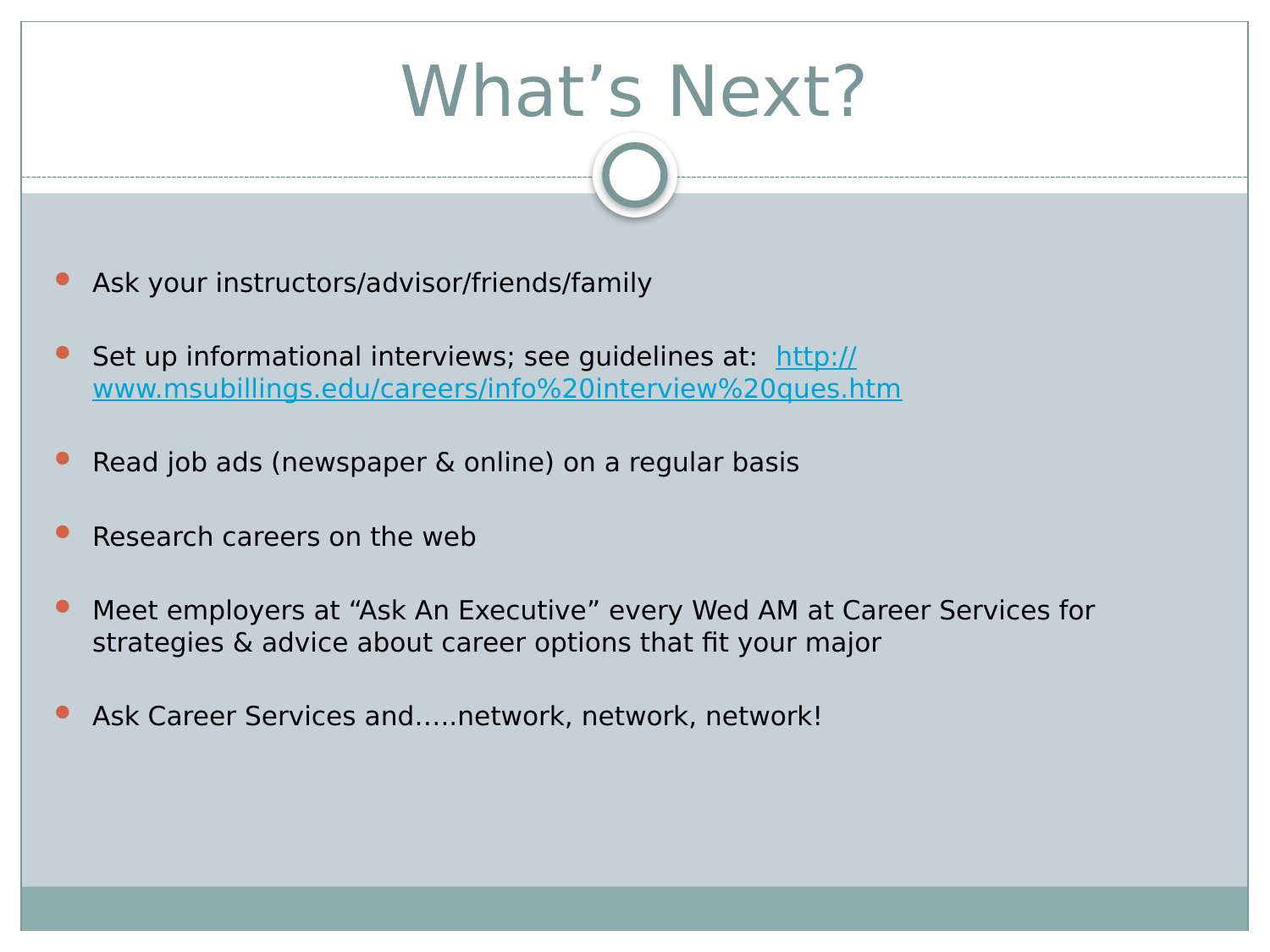

# What’s Next?

Ask your instructors/advisor/friends/family

Set up informational interviews; see guidelines at:  http://www.msubillings.edu/careers/info%20interview%20ques.htm

Read job ads (newspaper & online) on a regular basis

Research careers on the web

Meet employers at “Ask An Executive” every Wed AM at Career Services for strategies & advice about career options that fit your major

Ask Career Services and…..network, network, network!